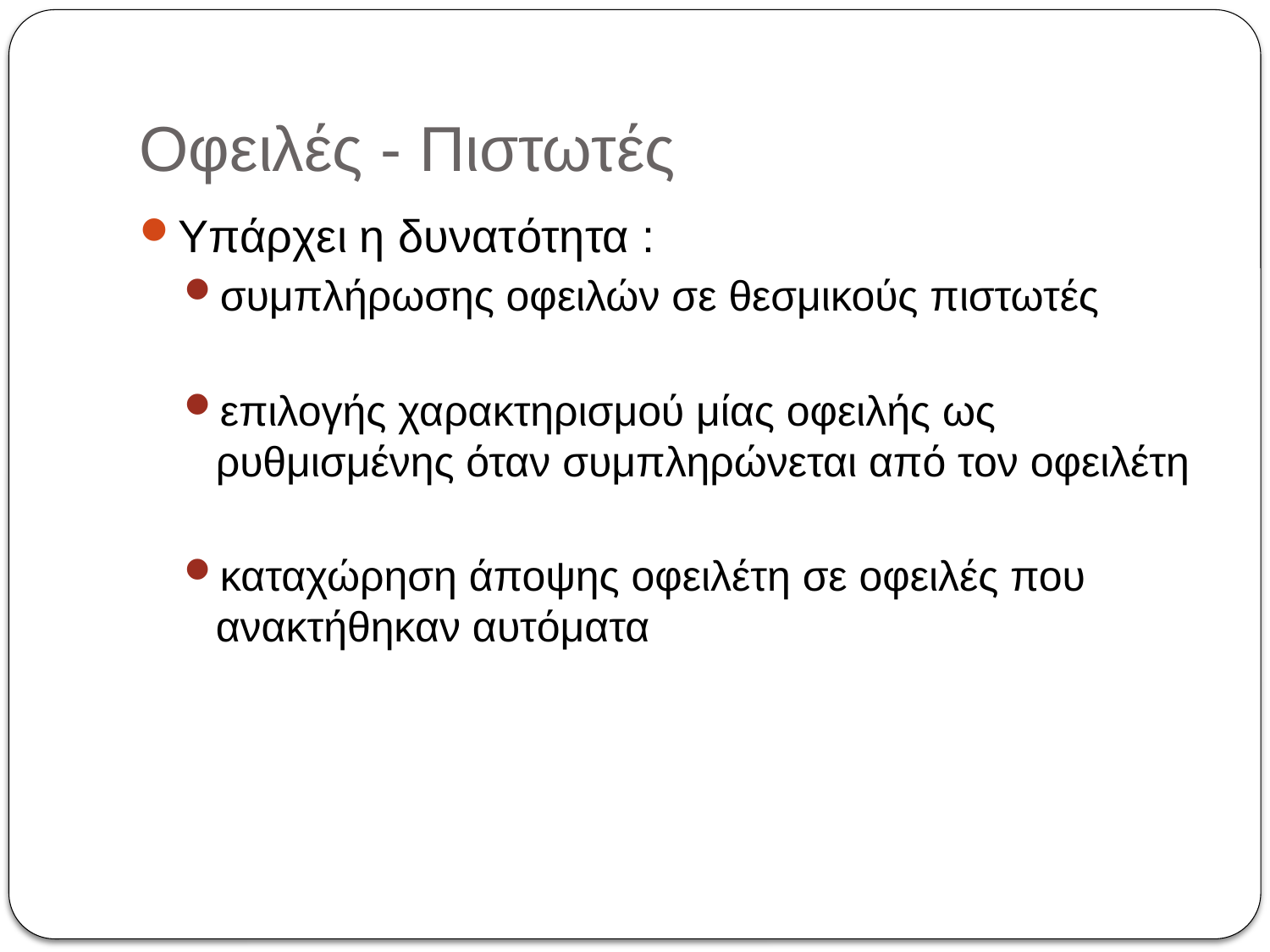

# Οφειλές - Πιστωτές
Υπάρχει η δυνατότητα :
συμπλήρωσης οφειλών σε θεσμικούς πιστωτές

επιλογής χαρακτηρισμού μίας οφειλής ως ρυθμισμένης όταν συμπληρώνεται από τον οφειλέτη

καταχώρηση άποψης οφειλέτη σε οφειλές που ανακτήθηκαν αυτόματα